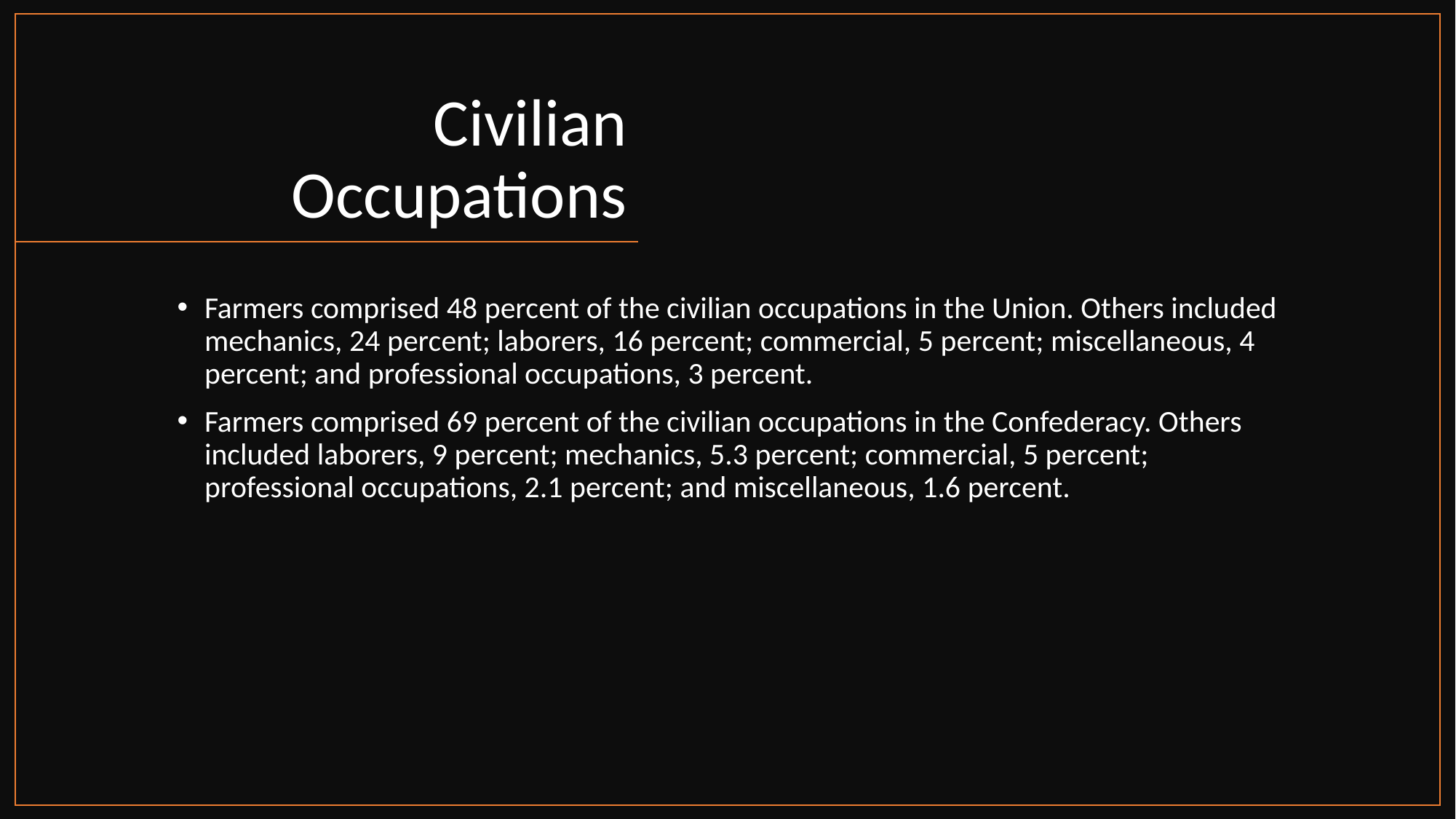

# Civilian Occupations
Farmers comprised 48 percent of the civilian occupations in the Union. Others included mechanics, 24 percent; laborers, 16 percent; commercial, 5 percent; miscellaneous, 4 percent; and professional occupations, 3 percent.
Farmers comprised 69 percent of the civilian occupations in the Confederacy. Others included laborers, 9 percent; mechanics, 5.3 percent; commercial, 5 percent; professional occupations, 2.1 percent; and miscellaneous, 1.6 percent.